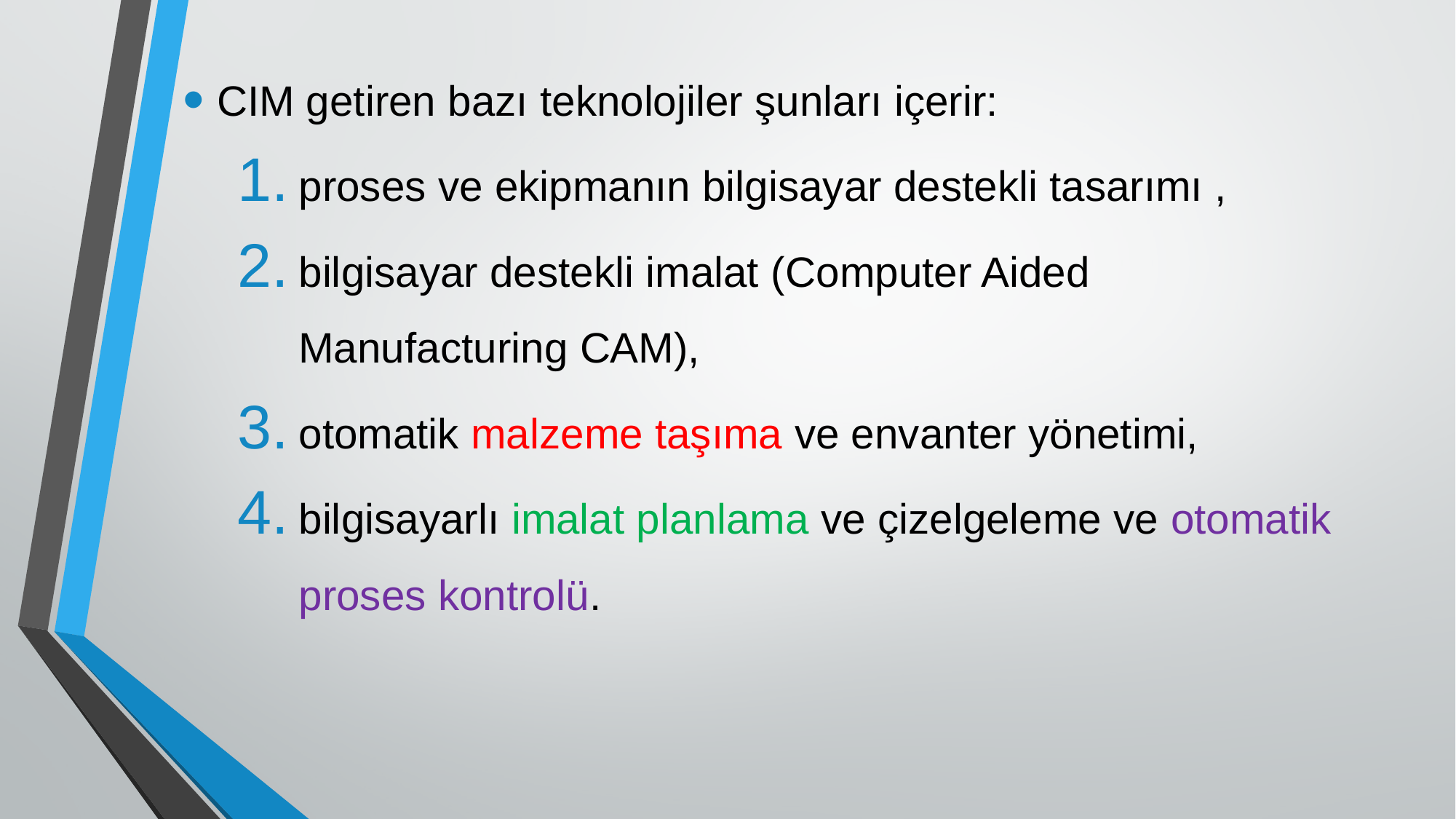

CIM getiren bazı teknolojiler şunları içerir:
proses ve ekipmanın bilgisayar destekli tasarımı ,
bilgisayar destekli imalat (Computer Aided Manufacturing CAM),
otomatik malzeme taşıma ve envanter yönetimi,
bilgisayarlı imalat planlama ve çizelgeleme ve otomatik proses kontrolü.